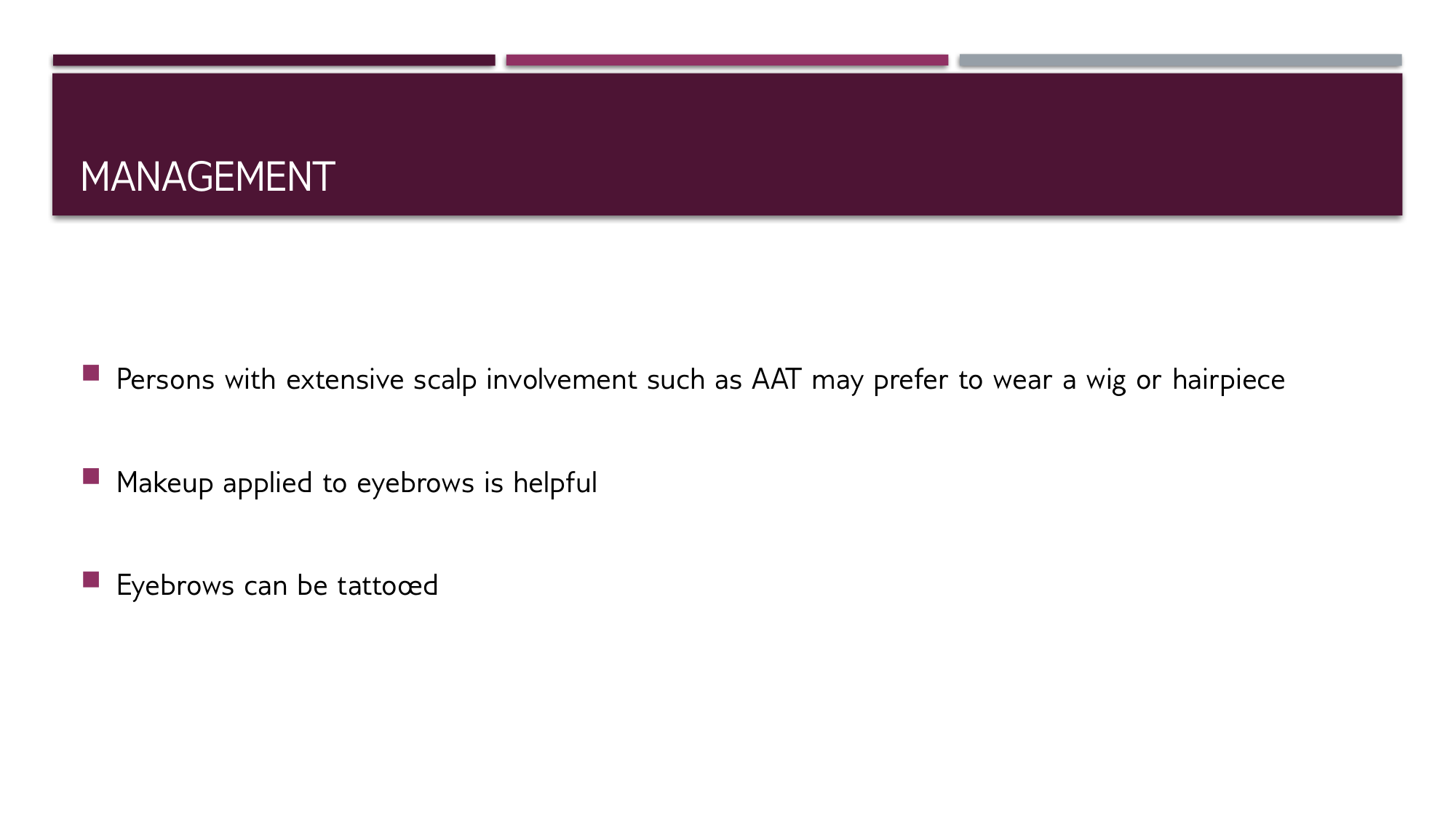

# Management
Persons with extensive scalp involvement such as AAT may prefer to wear a wig or hairpiece

Makeup applied to eyebrows is helpful

Eyebrows can be tattooed